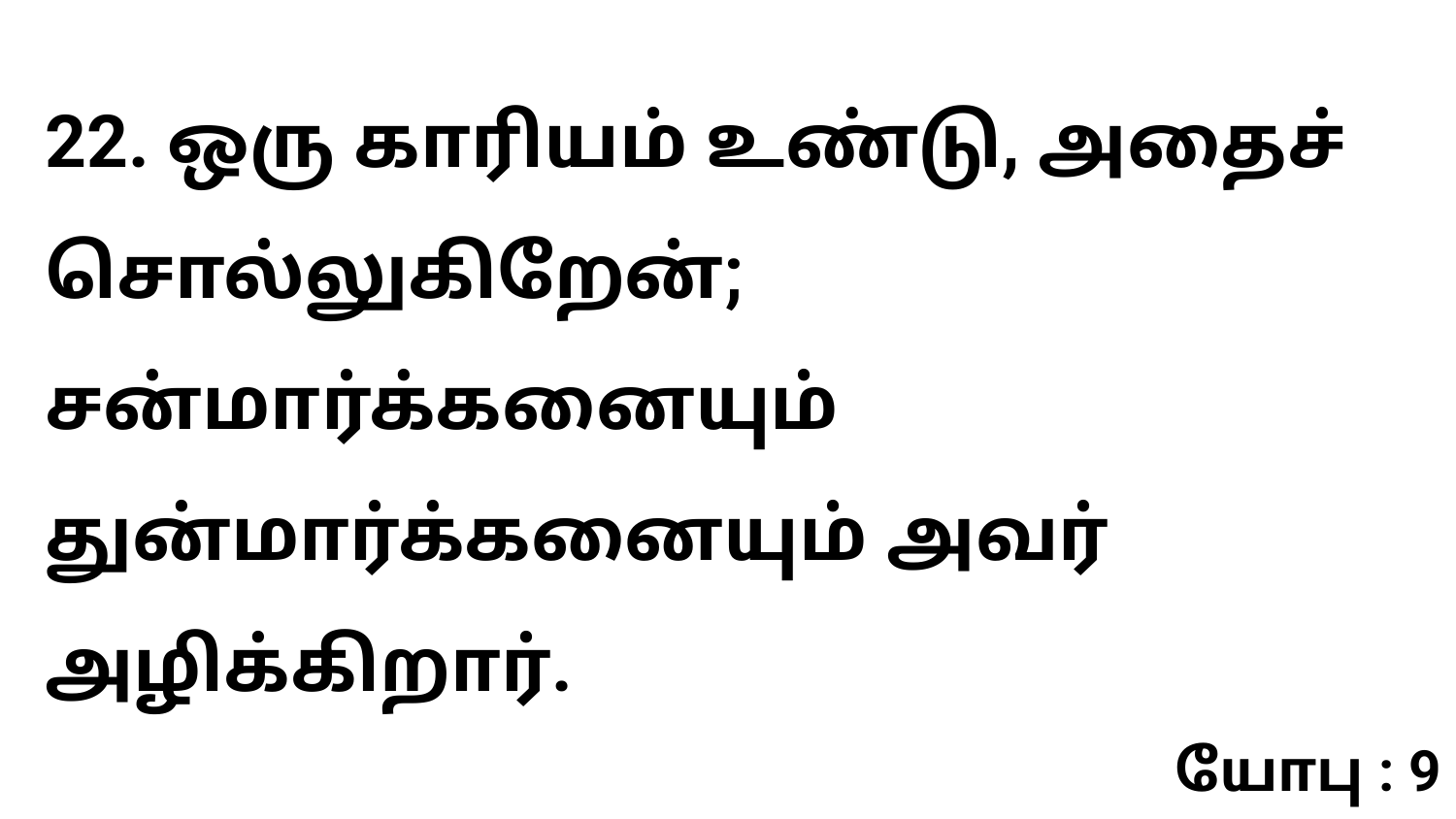

22. ஒரு காரியம் உண்டு, அதைச் சொல்லுகிறேன்; சன்மார்க்கனையும் துன்மார்க்கனையும் அவர் அழிக்கிறார்.
யோபு : 9